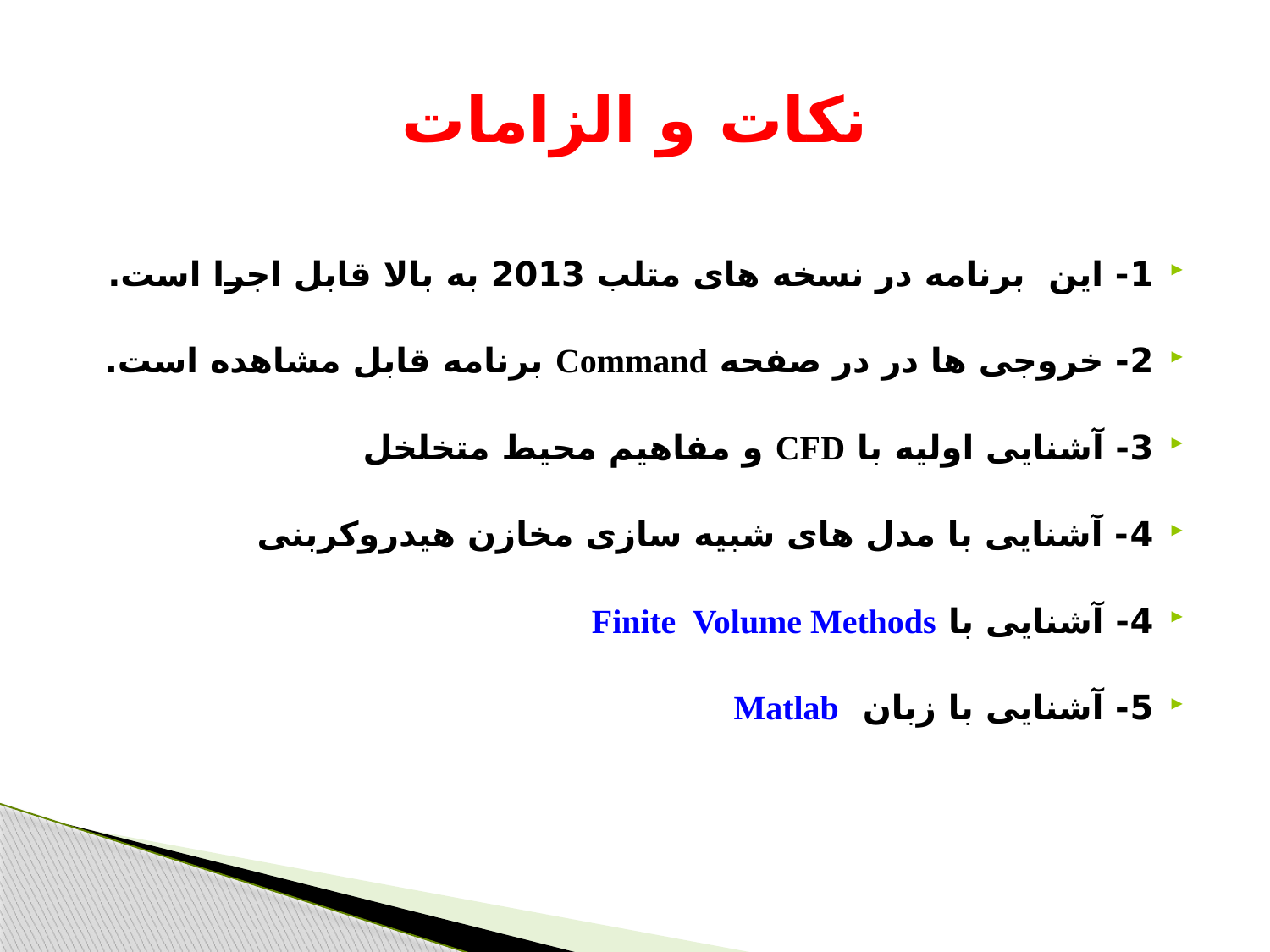

# نکات و الزامات
1- این  برنامه در نسخه های متلب 2013 به بالا قابل اجرا است.
2- خروجی ها در در صفحه Command برنامه قابل مشاهده است.
3- آشنایی اولیه با CFD و مفاهیم محیط متخلخل
4- آشنایی با مدل های شبیه سازی مخازن هیدروکربنی
4- آشنایی با Finite  Volume Methods
5- آشنایی با زبان  Matlab